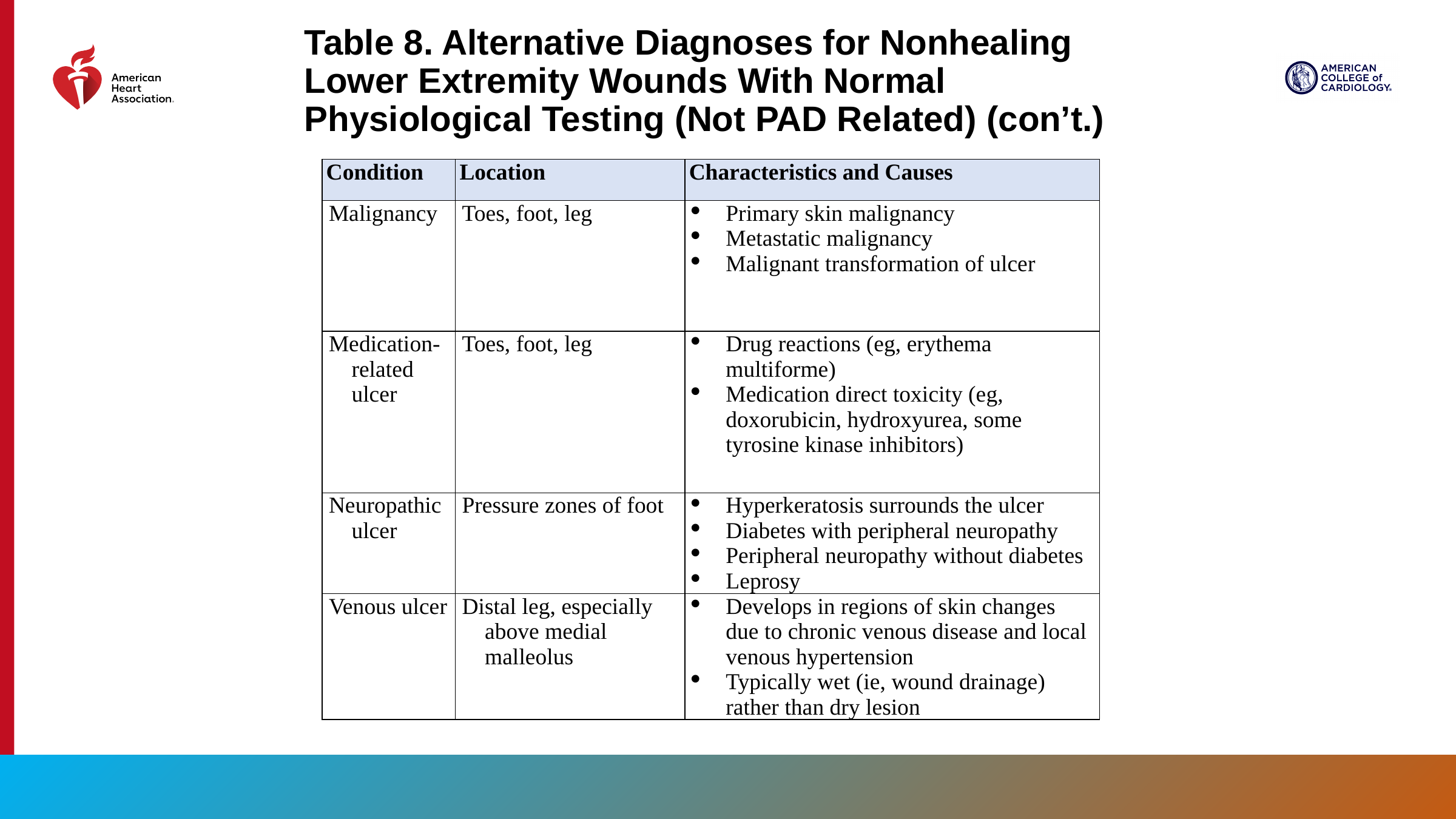

Table 8. Alternative Diagnoses for Nonhealing Lower Extremity Wounds With Normal Physiological Testing (Not PAD Related) (con’t.)
| Condition | Location | Characteristics and Causes |
| --- | --- | --- |
| Malignancy | Toes, foot, leg | Primary skin malignancy Metastatic malignancy Malignant transformation of ulcer |
| Medication-related ulcer | Toes, foot, leg | Drug reactions (eg, erythema multiforme) Medication direct toxicity (eg, doxorubicin, hydroxyurea, some tyrosine kinase inhibitors) |
| Neuropathic ulcer | Pressure zones of foot | Hyperkeratosis surrounds the ulcer Diabetes with peripheral neuropathy Peripheral neuropathy without diabetes Leprosy |
| Venous ulcer | Distal leg, especially above medial malleolus | Develops in regions of skin changes due to chronic venous disease and local venous hypertension Typically wet (ie, wound drainage) rather than dry lesion |
43